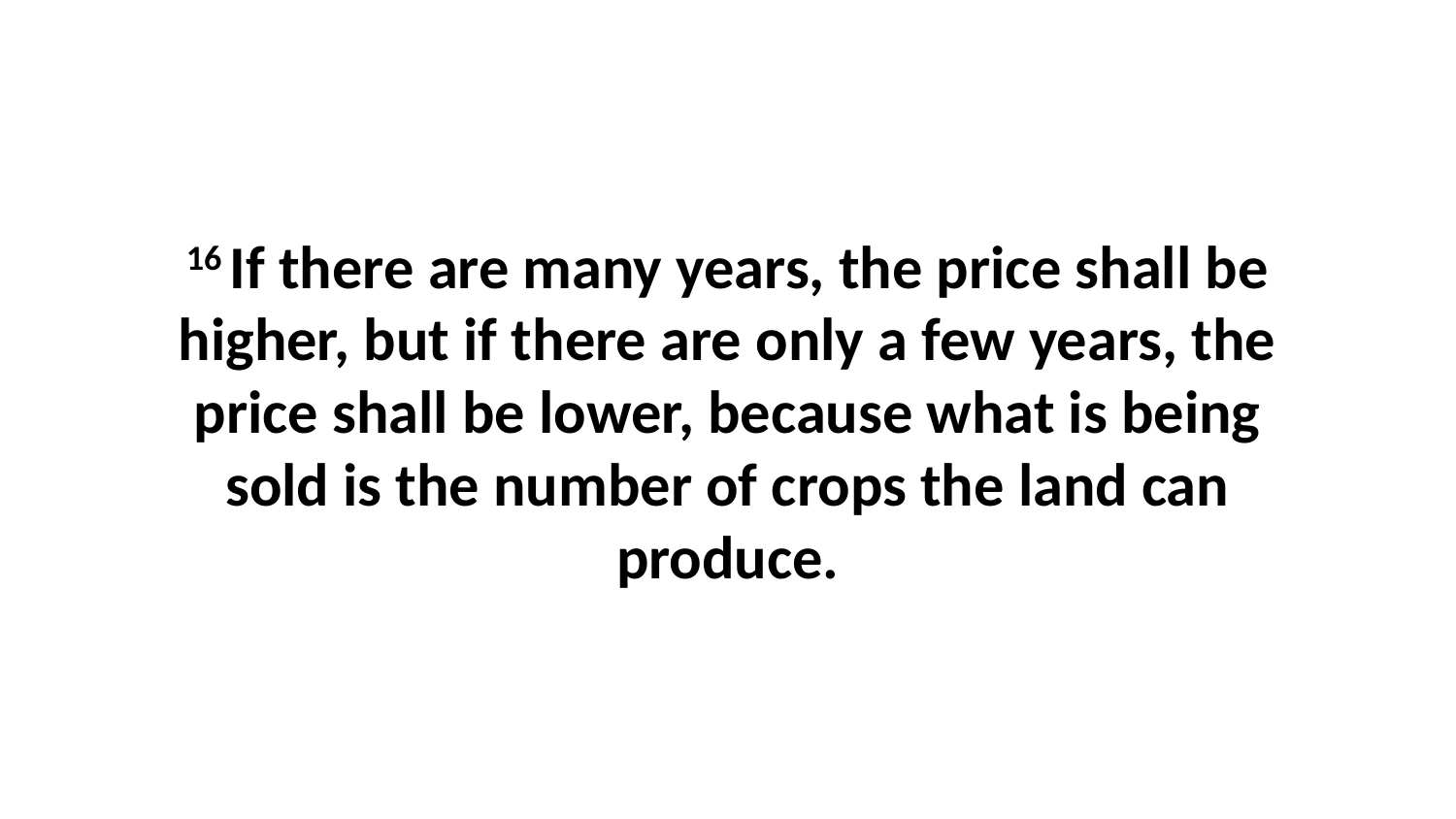

16 If there are many years, the price shall be higher, but if there are only a few years, the price shall be lower, because what is being sold is the number of crops the land can produce.